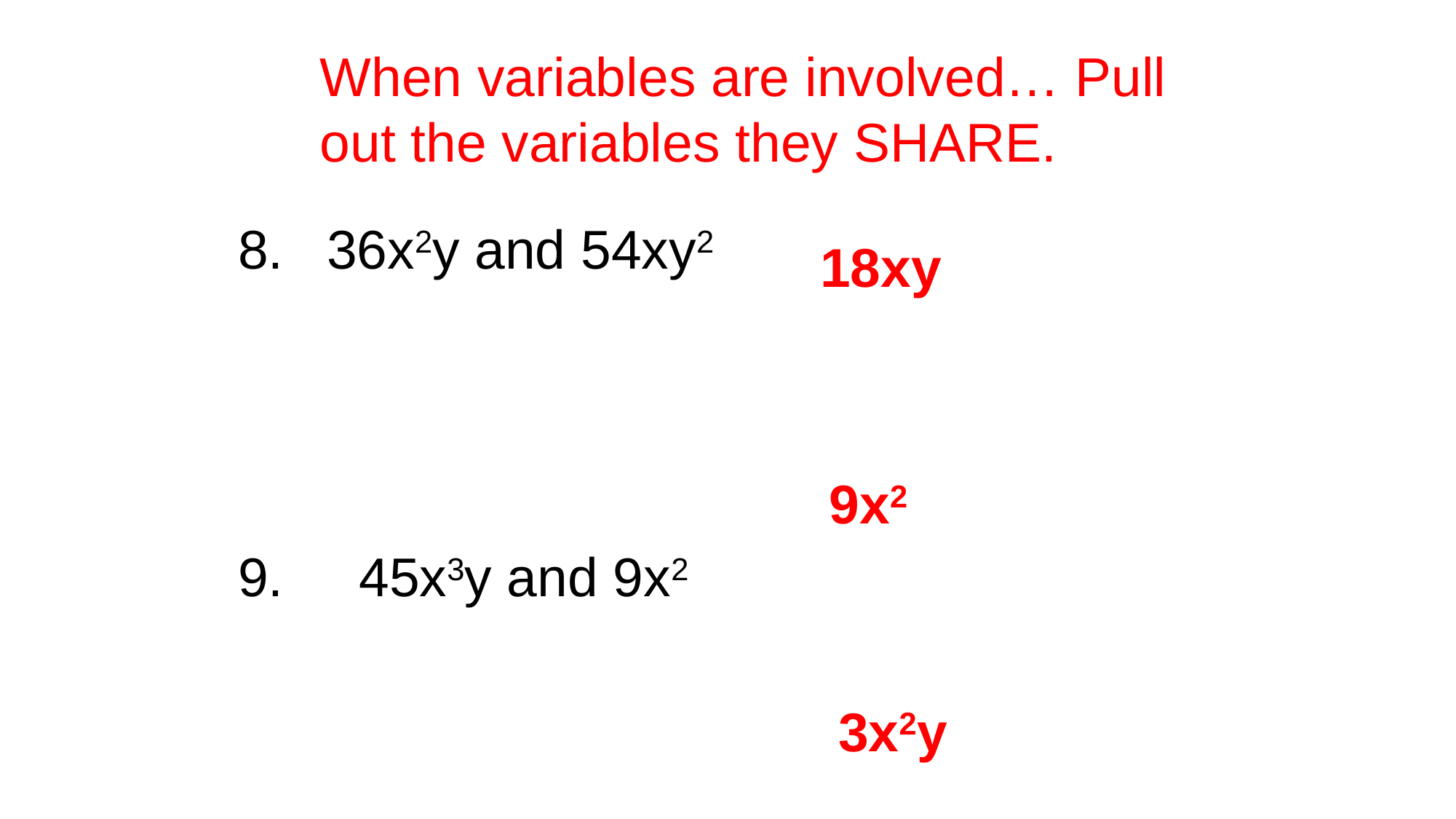

When variables are involved… Pull out the variables they SHARE.
36x2y and 54xy2

9.     45x3y and 9x2

10.    63x4yz and 48x2y
18xy
9x2
3x2y